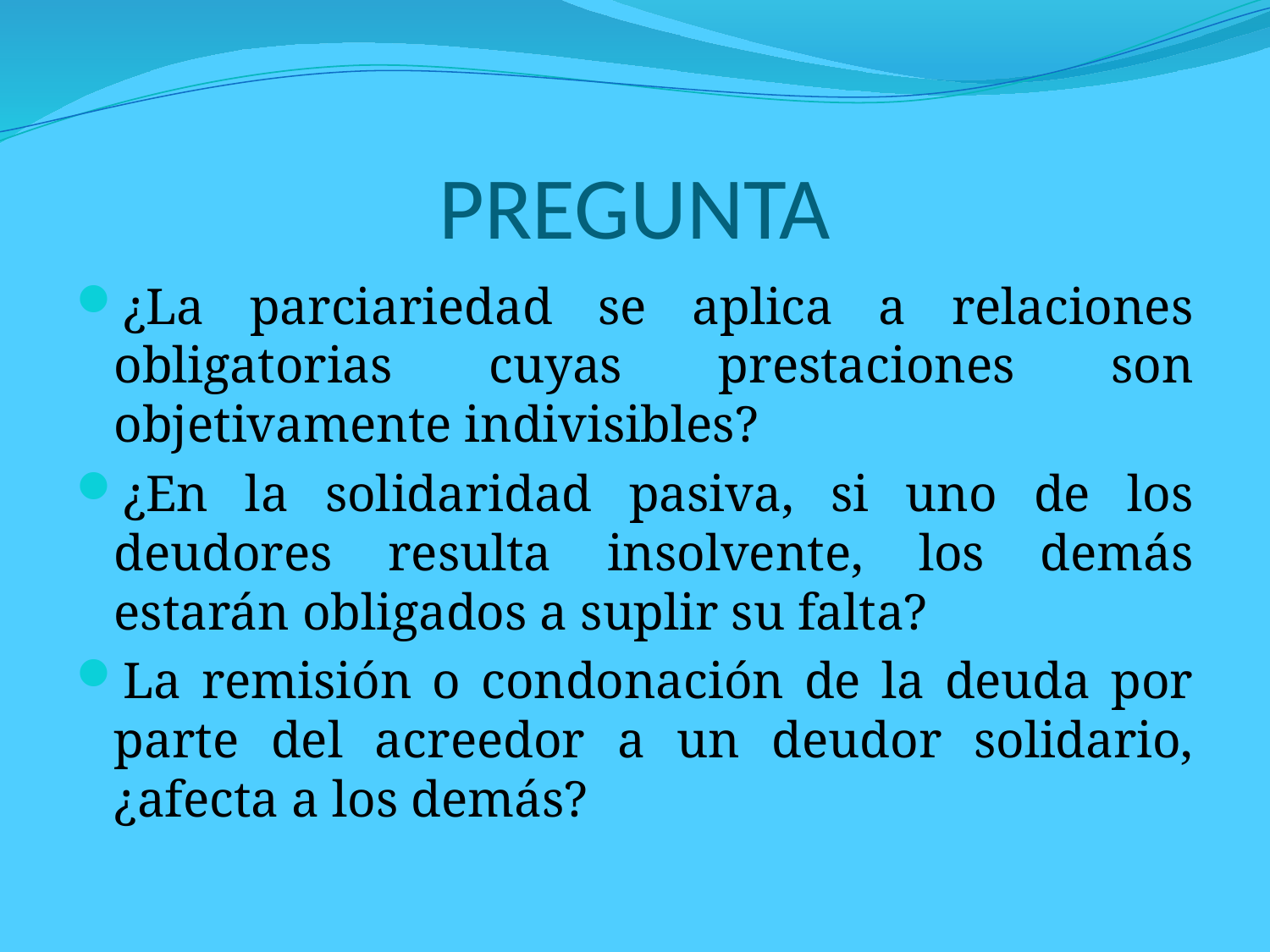

# PREGUNTA
¿La parciariedad se aplica a relaciones obligatorias cuyas prestaciones son objetivamente indivisibles?
¿En la solidaridad pasiva, si uno de los deudores resulta insolvente, los demás estarán obligados a suplir su falta?
La remisión o condonación de la deuda por parte del acreedor a un deudor solidario, ¿afecta a los demás?